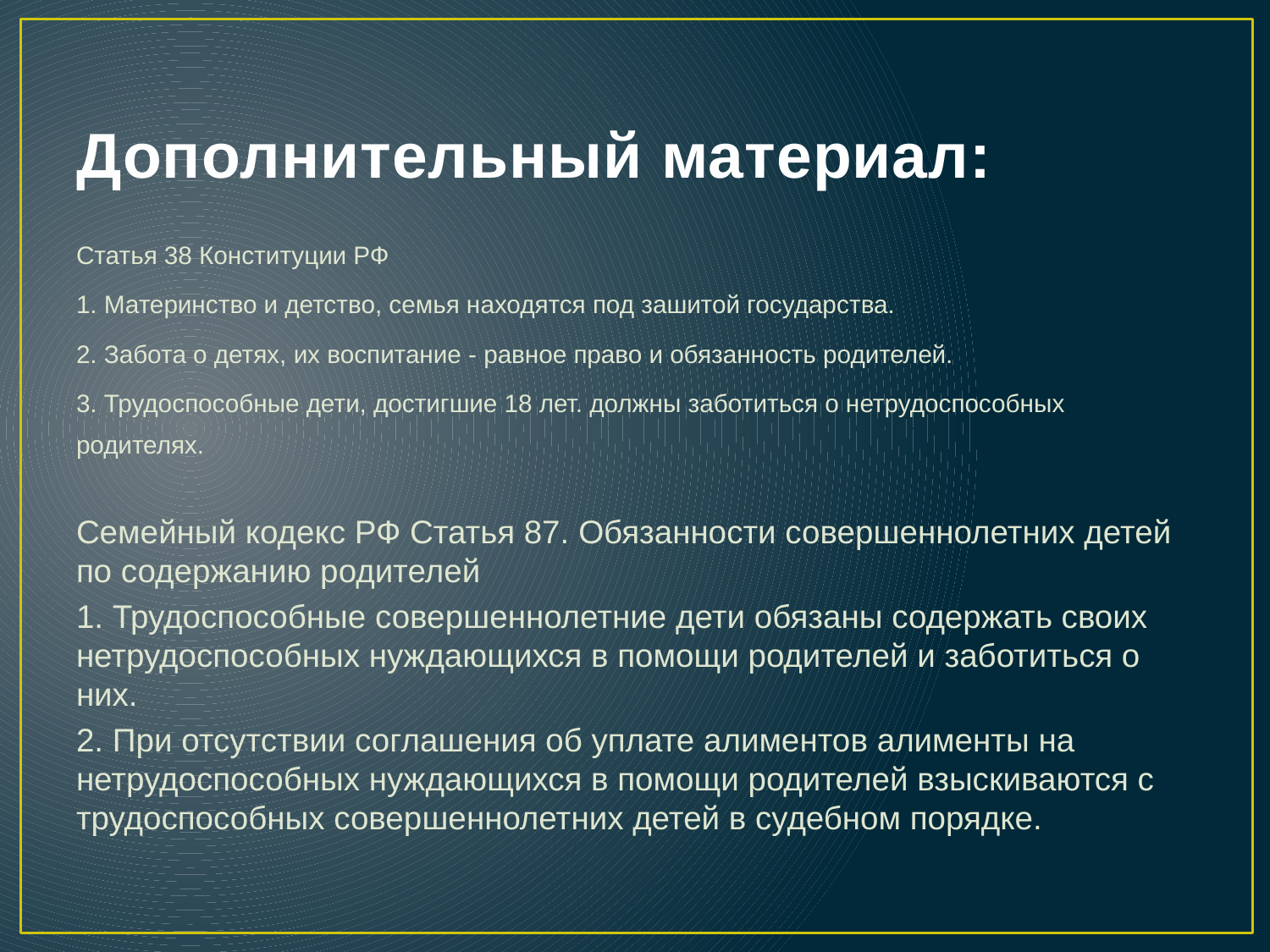

# Дополнительный материал:
Статья 38 Конституции РФ
1. Материнство и детство, семья находятся под зашитой государства.
2. Забота о детях, их воспитание - равное право и обязанность родителей.
3. Трудоспособные дети, достигшие 18 лет. должны заботиться о нетрудоспособных родителях.

Семейный кодекс РФ Статья 87. Обязанности совершеннолетних детей по содержанию родителей
1. Трудоспособные совершеннолетние дети обязаны содержать своих нетрудоспособных нуждающихся в помощи родителей и заботиться о них.
2. При отсутствии соглашения об уплате алиментов алименты на нетрудоспособных нуждающихся в помощи родителей взыскиваются с трудоспособных совершеннолетних детей в судебном порядке.